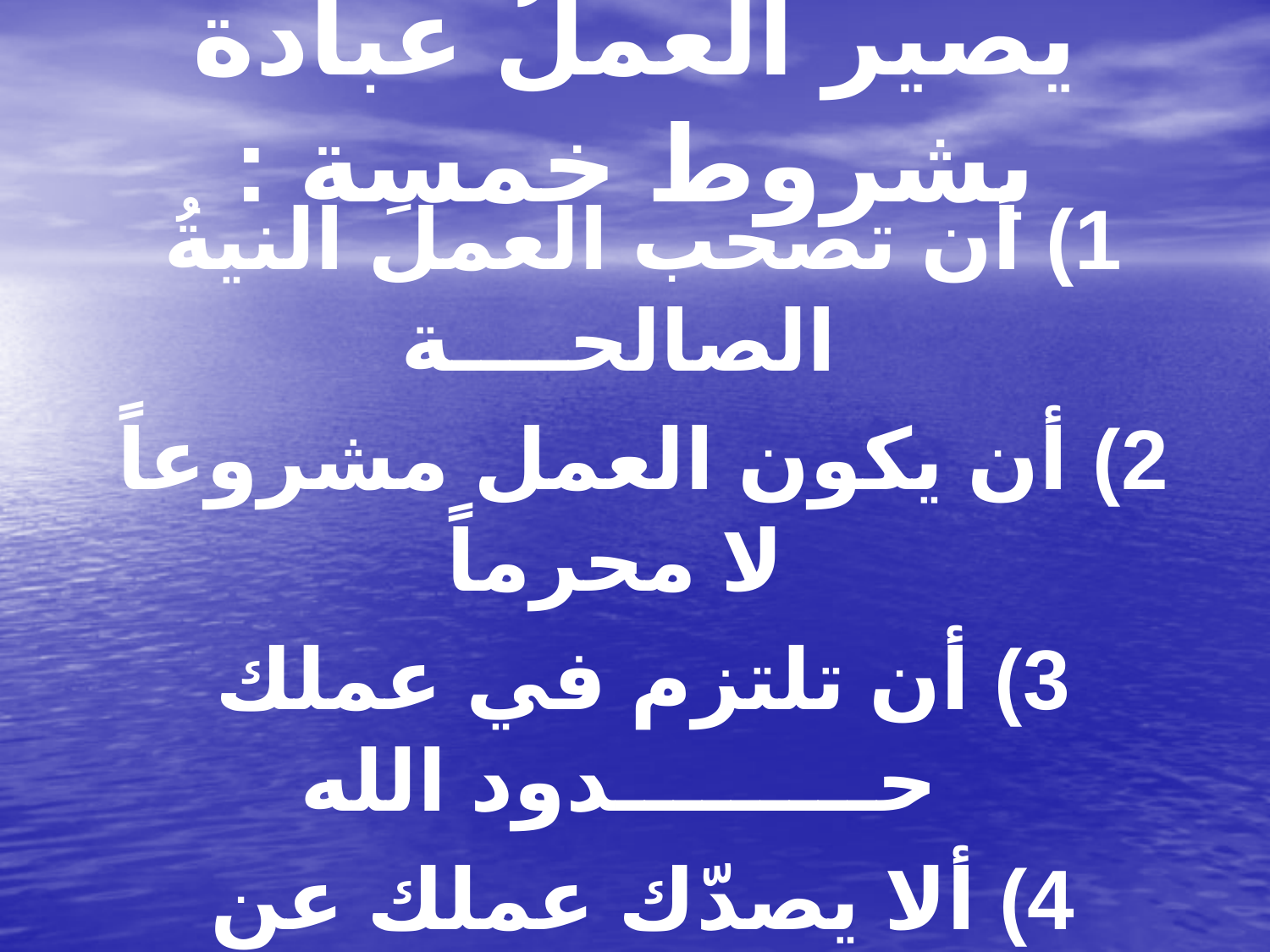

# يصير العملُ عبادة بشروط خمسة :
1) أن تصحب العملَ النيةُ الصالحــــة
2) أن يكون العمل مشروعاً لا محرماً
3) أن تلتزم في عملك حـــــــــدود الله
4) ألا يصدّك عملك عن فرائضــــــــك
5) أن تؤدي العمل بإتقان وإحســـــان